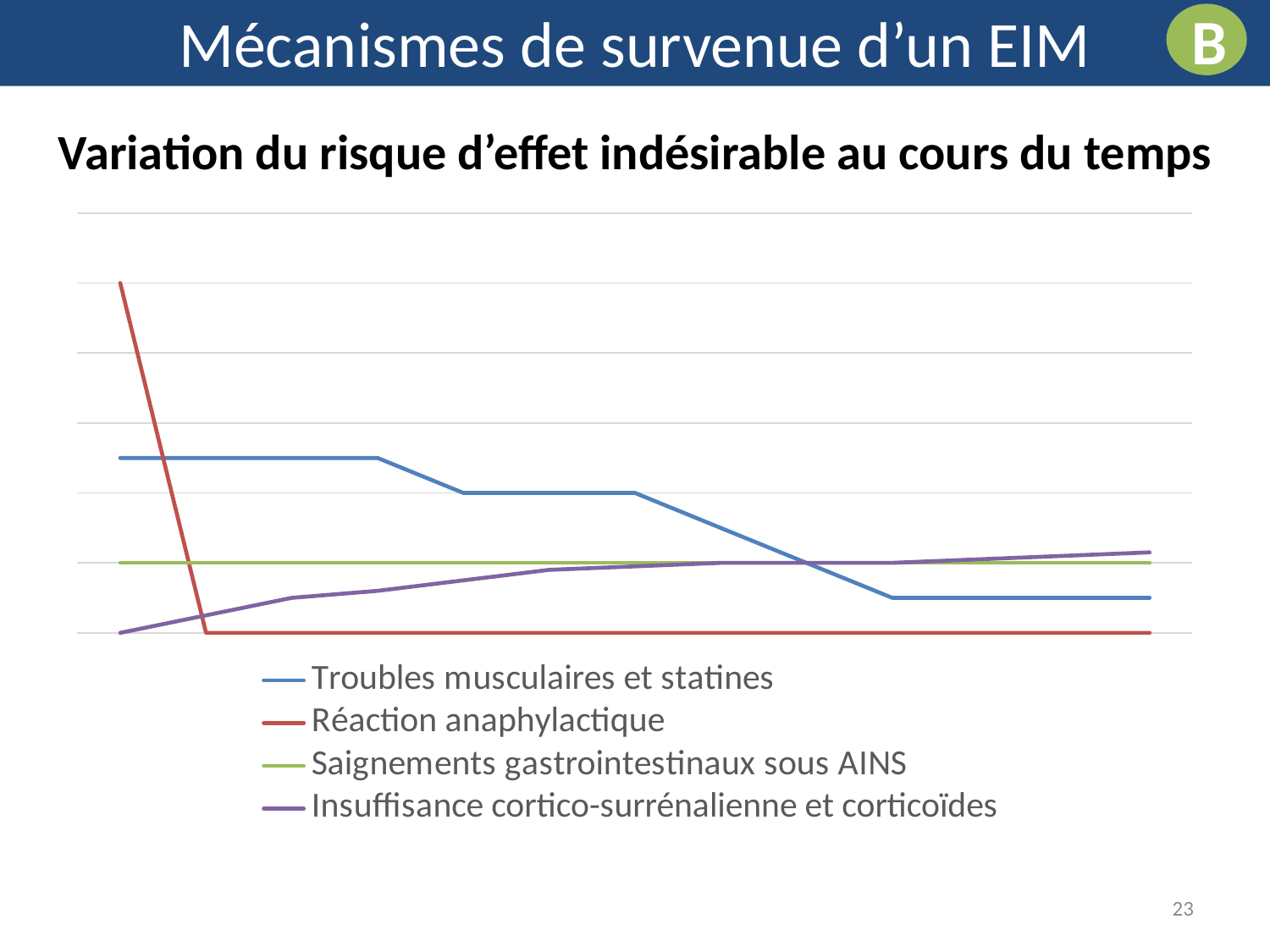

Mécanismes de survenue d’un EIM
B
Variation du risque d’effet indésirable au cours du temps

### Chart

| Category | Troubles musculaires et statines | Réaction anaphylactique | Saignements gastrointestinaux sous AINS | Insuffisance cortico-surrénalienne et corticoïdes
 |
|---|---|---|---|---|
| 0 | 50.0 | 100.0 | 20.0 | 0.0 |
| 1 | 50.0 | 0.0 | 20.0 | 5.0 |
| 2 | 50.0 | 0.0 | 20.0 | 10.0 |
| 3 | 50.0 | 0.0 | 20.0 | 12.0 |
| 4 | 40.0 | 0.0 | 20.0 | 15.0 |
| 5 | 40.0 | 0.0 | 20.0 | 18.0 |
| 6 | 40.0 | 0.0 | 20.0 | 19.0 |
| 7 | 30.0 | 0.0 | 20.0 | 20.0 |
| 8 | 20.0 | 0.0 | 20.0 | 20.0 |
| 9 | 10.0 | 0.0 | 20.0 | 20.0 |
| 10 | 10.0 | 0.0 | 20.0 | 21.0 |
| 11 | 10.0 | 0.0 | 20.0 | 22.0 |
| 12 | 10.0 | 0.0 | 20.0 | 23.0 |
23